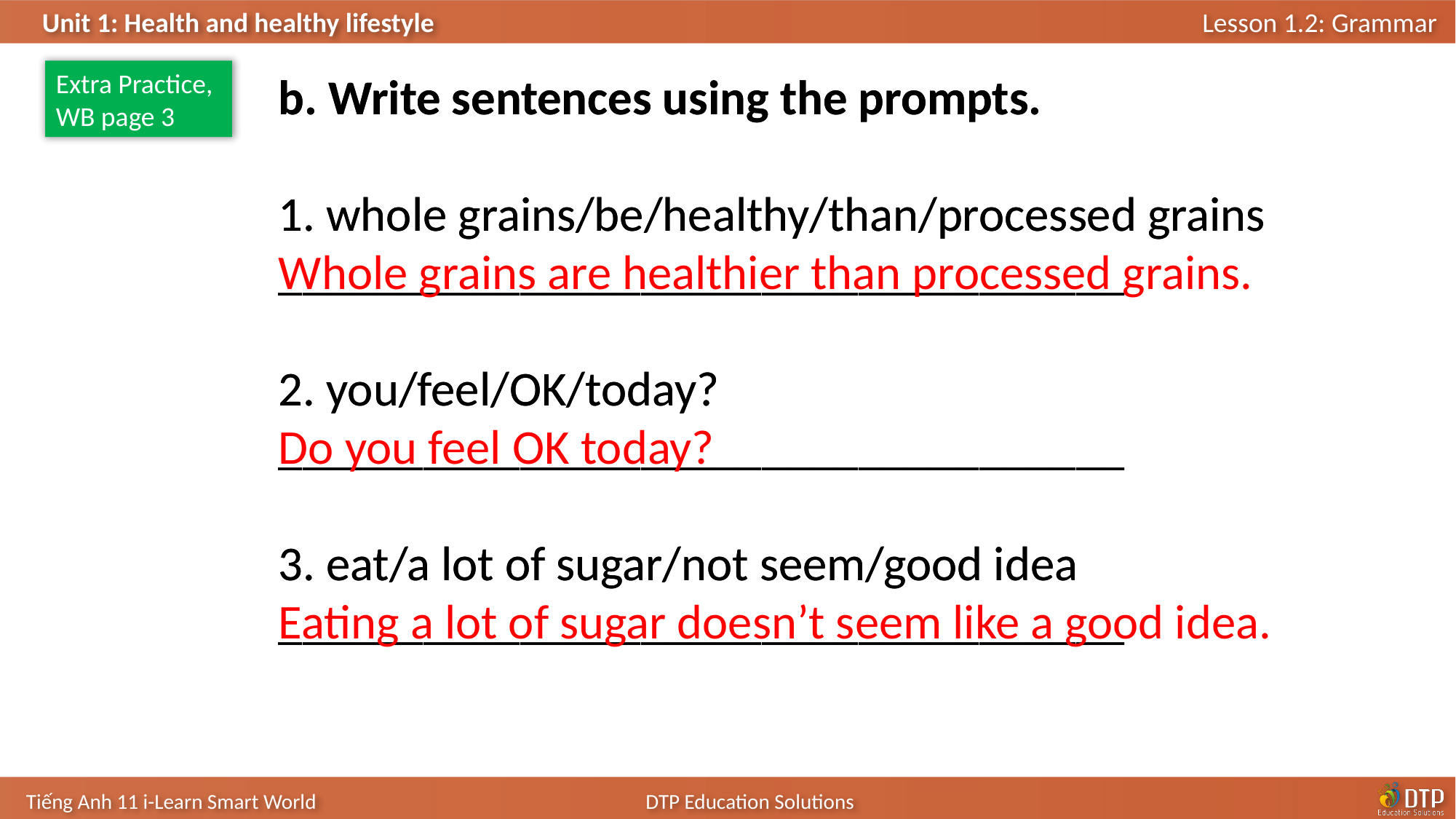

Extra Practice,
WB page 3
b. Write sentences using the prompts.

1. whole grains/be/healthy/than/processed grains
___________________________________

2. you/feel/OK/today?
___________________________________

3. eat/a lot of sugar/not seem/good idea
___________________________________
b. Write sentences using the prompts.

1. whole grains/be/healthy/than/processed grains
Whole grains are healthier than processed grains.

2. you/feel/OK/today?
Do you feel OK today?

3. eat/a lot of sugar/not seem/good idea
Eating a lot of sugar doesn’t seem like a good idea.